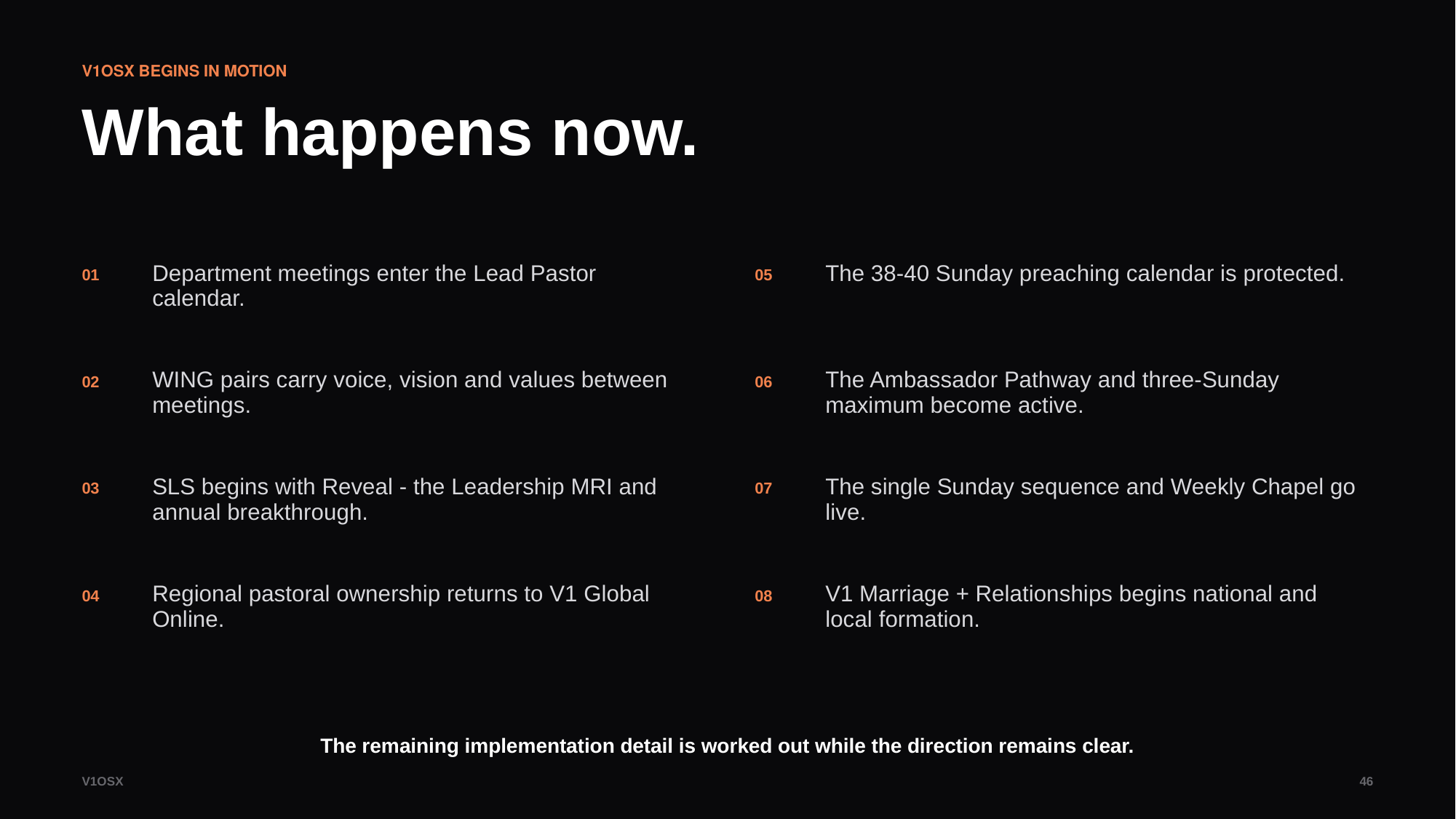

V1OSX BEGINS IN MOTION
What happens now.
Department meetings enter the Lead Pastor calendar.
The 38-40 Sunday preaching calendar is protected.
01
05
WING pairs carry voice, vision and values between meetings.
The Ambassador Pathway and three-Sunday maximum become active.
02
06
SLS begins with Reveal - the Leadership MRI and annual breakthrough.
The single Sunday sequence and Weekly Chapel go live.
03
07
Regional pastoral ownership returns to V1 Global Online.
V1 Marriage + Relationships begins national and local formation.
04
08
The remaining implementation detail is worked out while the direction remains clear.
V1OSX
46